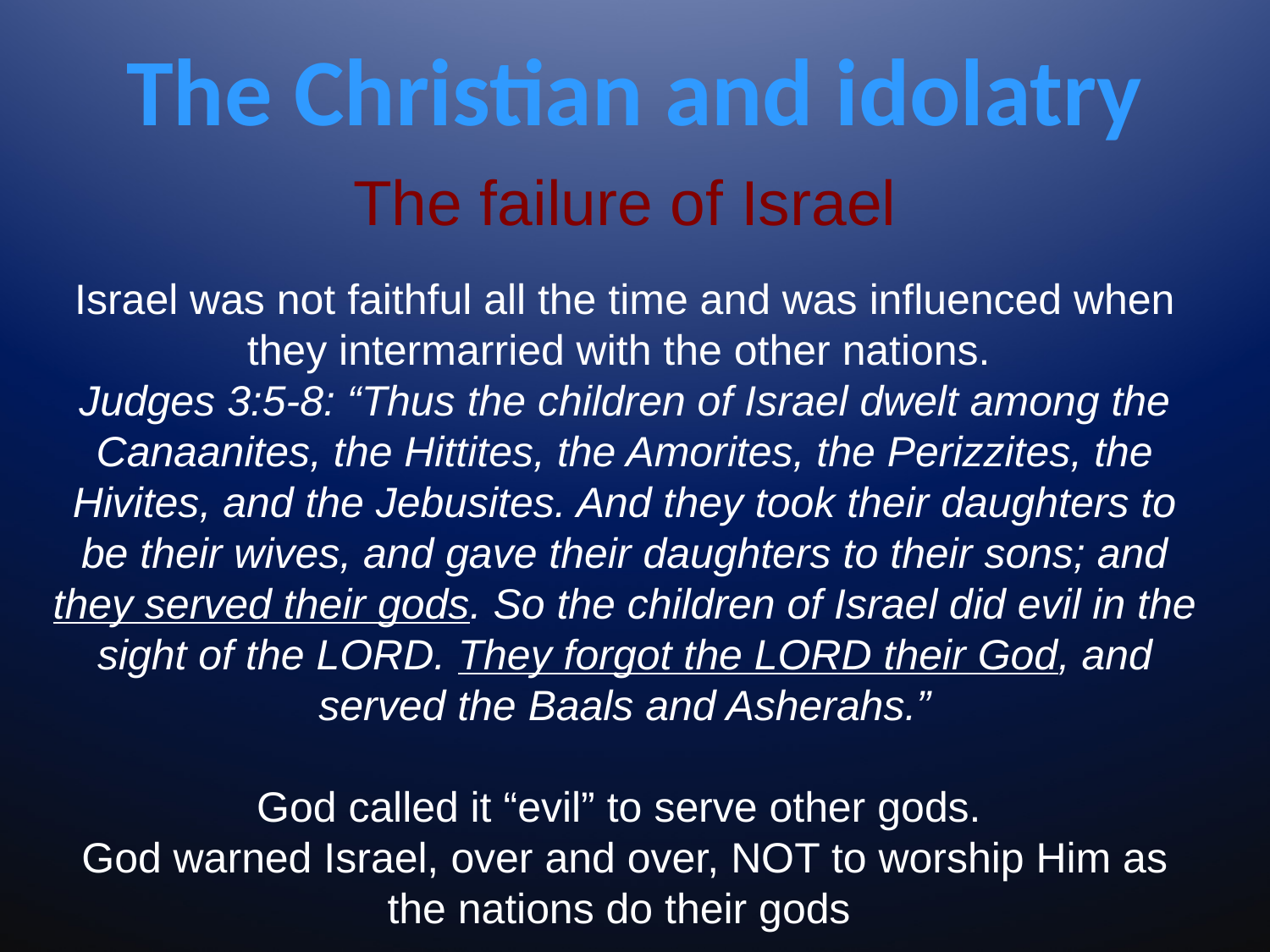

# The Christian and idolatry
The failure of Israel

Israel was not faithful all the time and was influenced when they intermarried with the other nations.
Judges 3:5-8: “Thus the children of Israel dwelt among the Canaanites, the Hittites, the Amorites, the Perizzites, the Hivites, and the Jebusites. And they took their daughters to be their wives, and gave their daughters to their sons; and they served their gods. So the children of Israel did evil in the sight of the LORD. They forgot the LORD their God, and served the Baals and Asherahs.”

God called it “evil” to serve other gods.
God warned Israel, over and over, NOT to worship Him as the nations do their gods